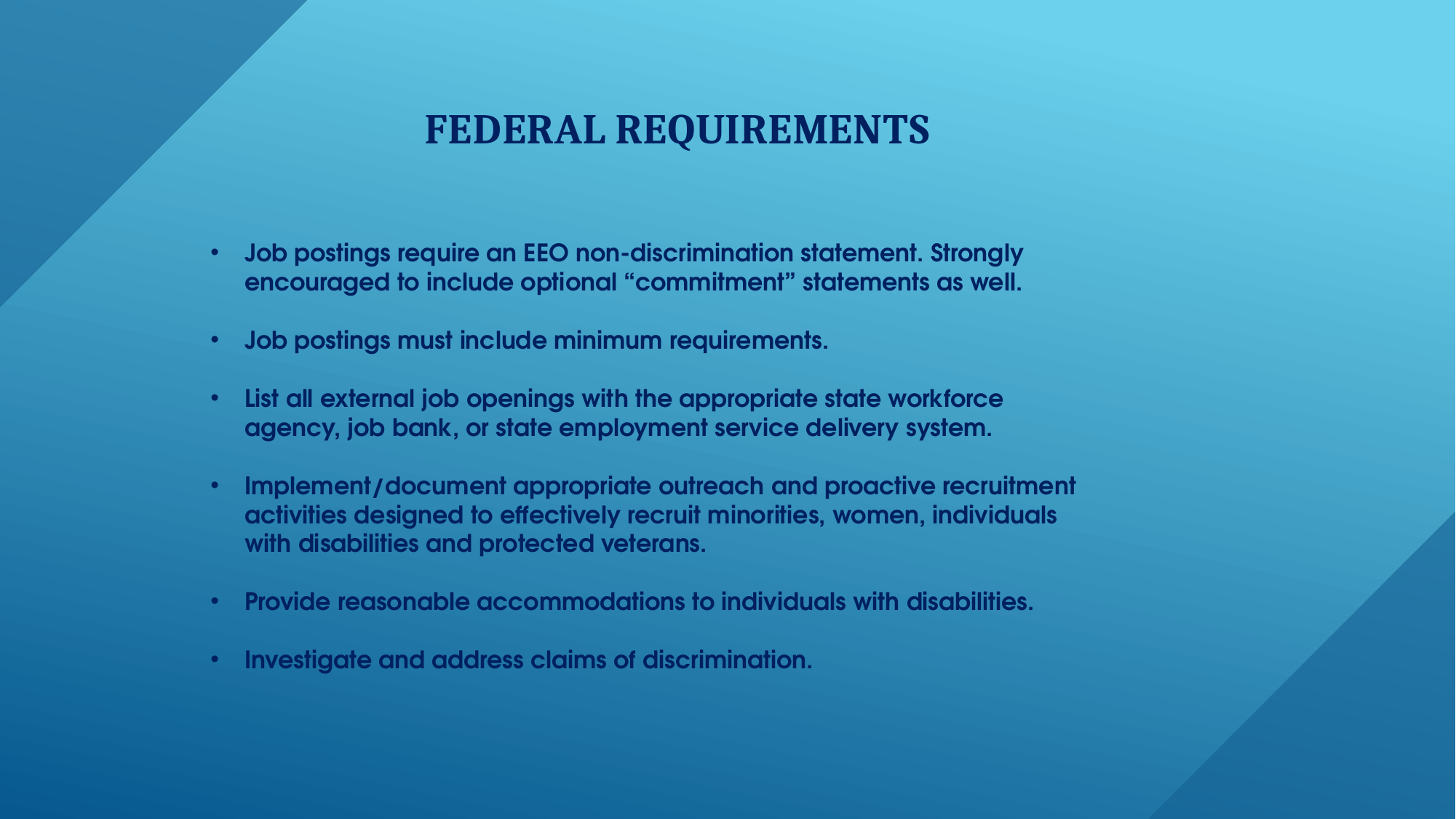

# Federal requirements
Job postings require an EEO non-discrimination statement. Strongly encouraged to include optional “commitment” statements as well.

Job postings must include minimum requirements.

List all external job openings with the appropriate state workforce agency, job bank, or state employment service delivery system.

Implement/document appropriate outreach and proactive recruitment activities designed to effectively recruit minorities, women, individuals with disabilities and protected veterans.

Provide reasonable accommodations to individuals with disabilities.

Investigate and address claims of discrimination.